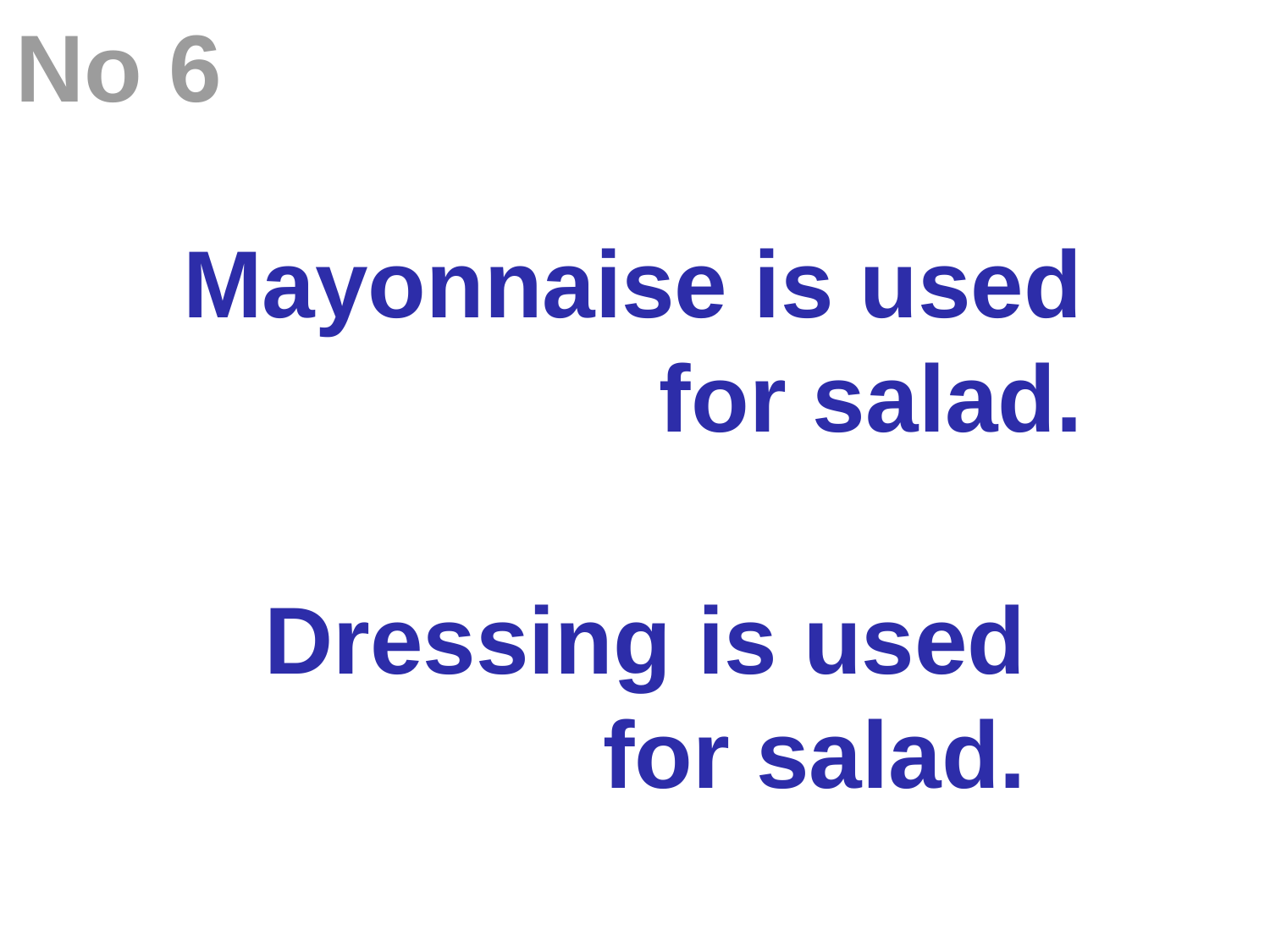

No 6
Mayonnaise is used
          for salad.
Dressing is used
          for salad.